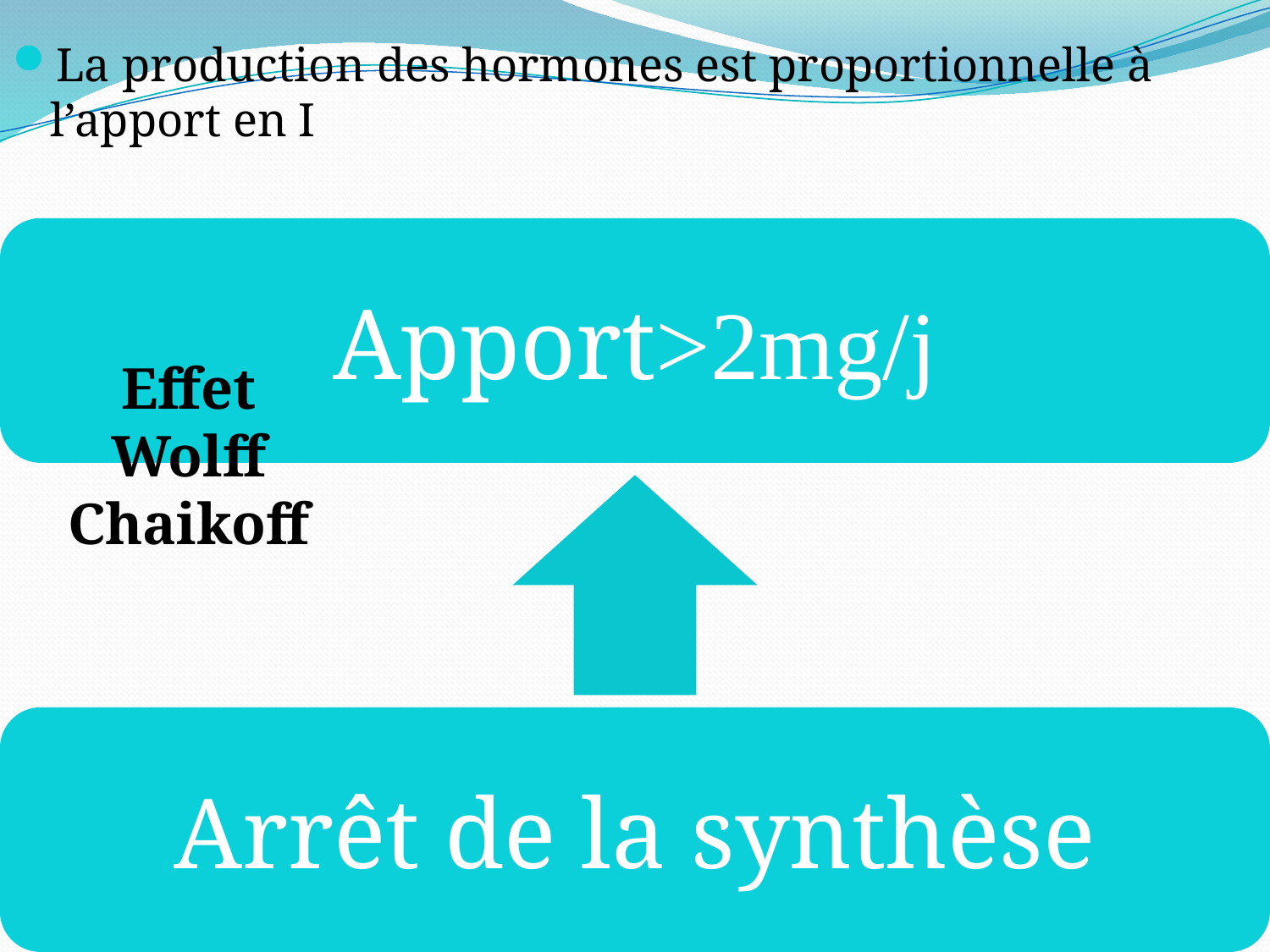

La production des hormones est proportionnelle à l’apport en I

Apport>2mg/j
Arrêt de la synthèse
Effet
Wolff
Chaikoff